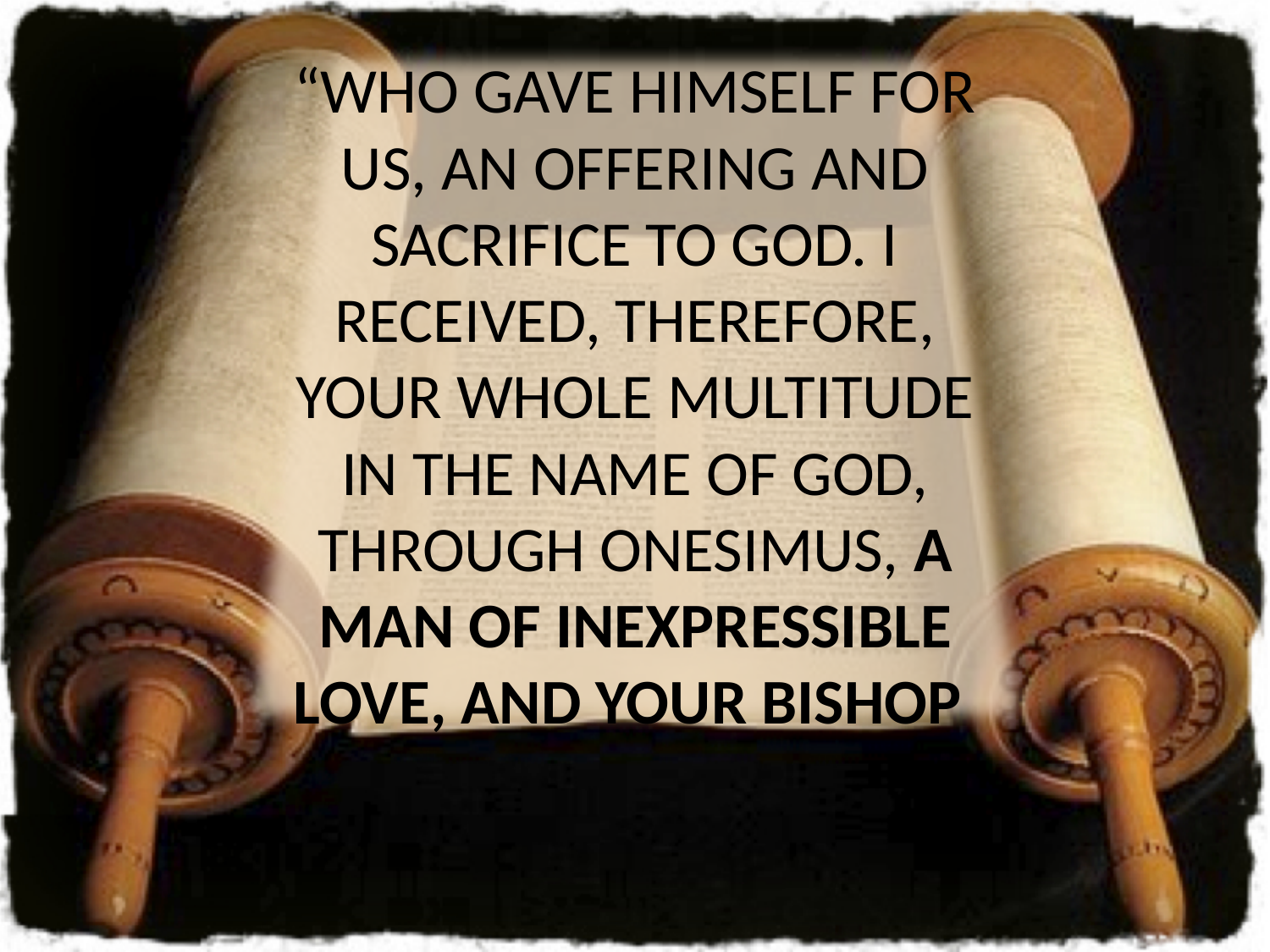

“who gave Himself for us, an offering and sacrifice to God. I received, therefore, your whole multitude in the name of God, through Onesimus, a man of inexpressible love, and your bishop